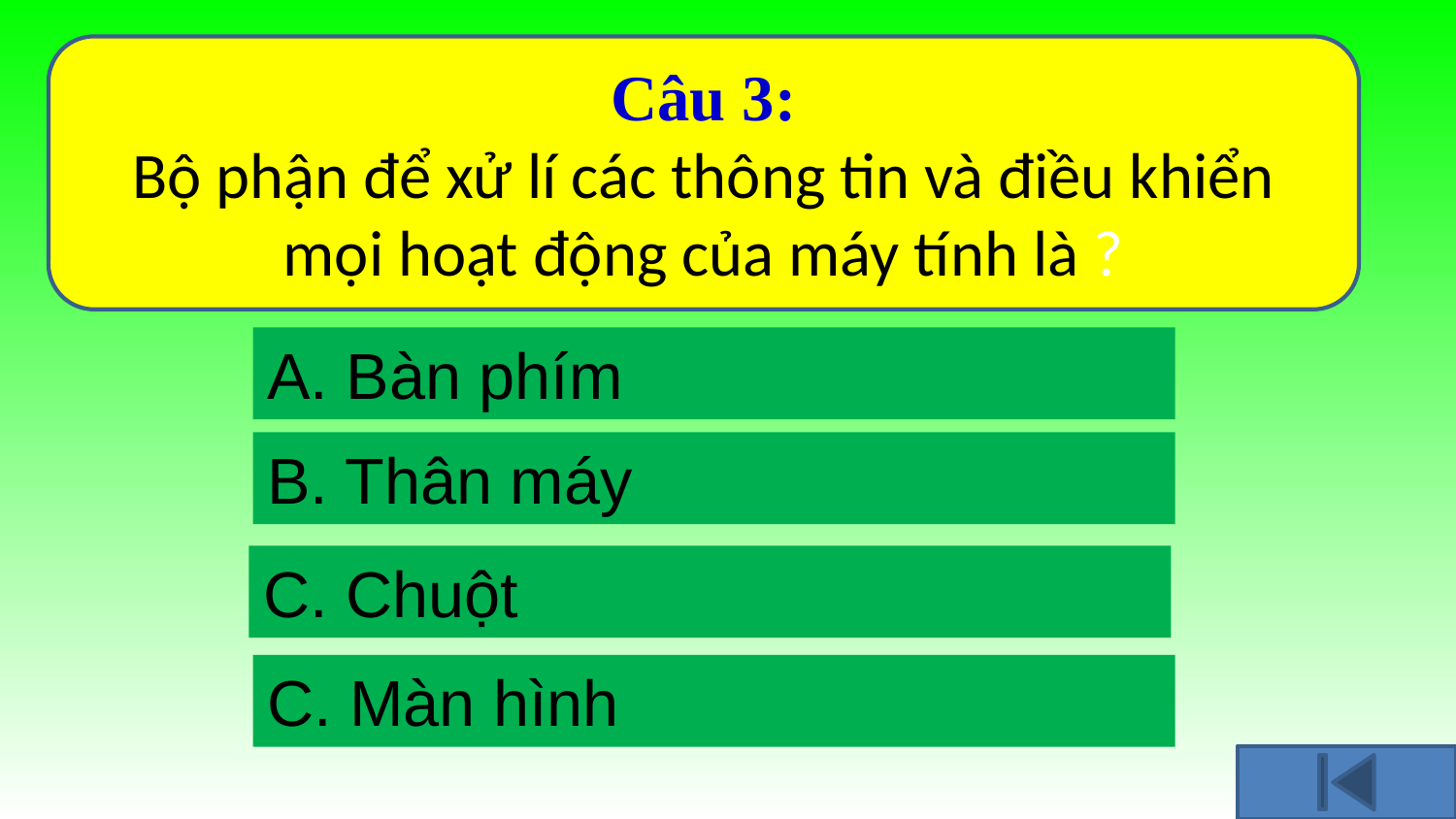

Câu 3:
Bộ phận để xử lí các thông tin và điều khiển mọi hoạt động của máy tính là ?
A. Bàn phím
B. Thân máy
C. Chuột
C. Màn hình